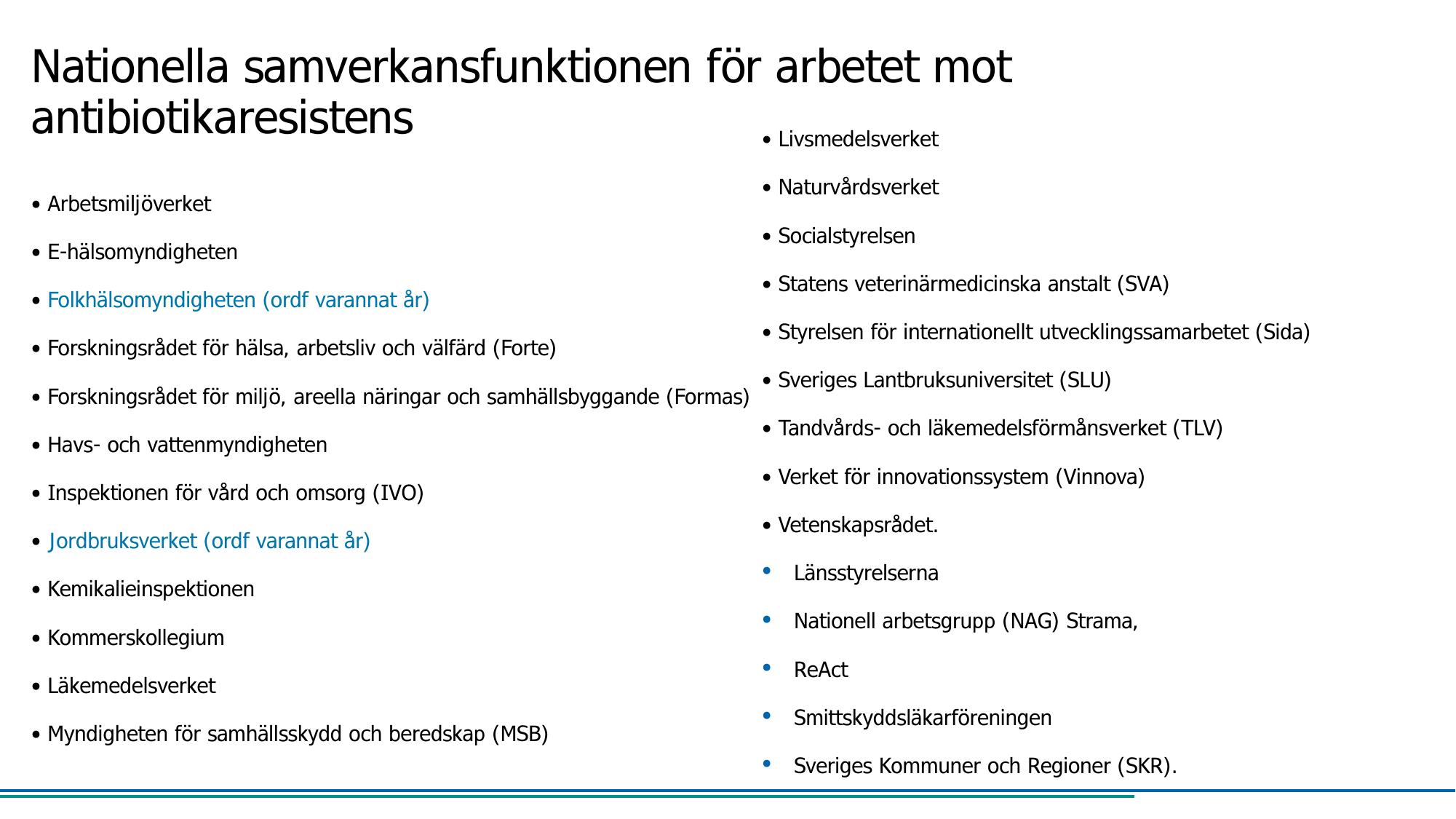

# Nationella samverkansfunktionen för arbetet mot antibiotikaresistens
• Livsmedelsverket
• Naturvårdsverket
• Socialstyrelsen
• Statens veterinärmedicinska anstalt (SVA)
• Styrelsen för internationellt utvecklingssamarbetet (Sida)
• Sveriges Lantbruksuniversitet (SLU)
• Tandvårds- och läkemedelsförmånsverket (TLV)
• Verket för innovationssystem (Vinnova)
• Vetenskapsrådet.
Länsstyrelserna
Nationell arbetsgrupp (NAG) Strama,
ReAct
Smittskyddsläkarföreningen
Sveriges Kommuner och Regioner (SKR).
• Arbetsmiljöverket
• E-hälsomyndigheten
• Folkhälsomyndigheten (ordf varannat år)
• Forskningsrådet för hälsa, arbetsliv och välfärd (Forte)
• Forskningsrådet för miljö, areella näringar och samhällsbyggande (Formas)
• Havs- och vattenmyndigheten
• Inspektionen för vård och omsorg (IVO)
• Jordbruksverket (ordf varannat år)
• Kemikalieinspektionen
• Kommerskollegium
• Läkemedelsverket
• Myndigheten för samhällsskydd och beredskap (MSB)